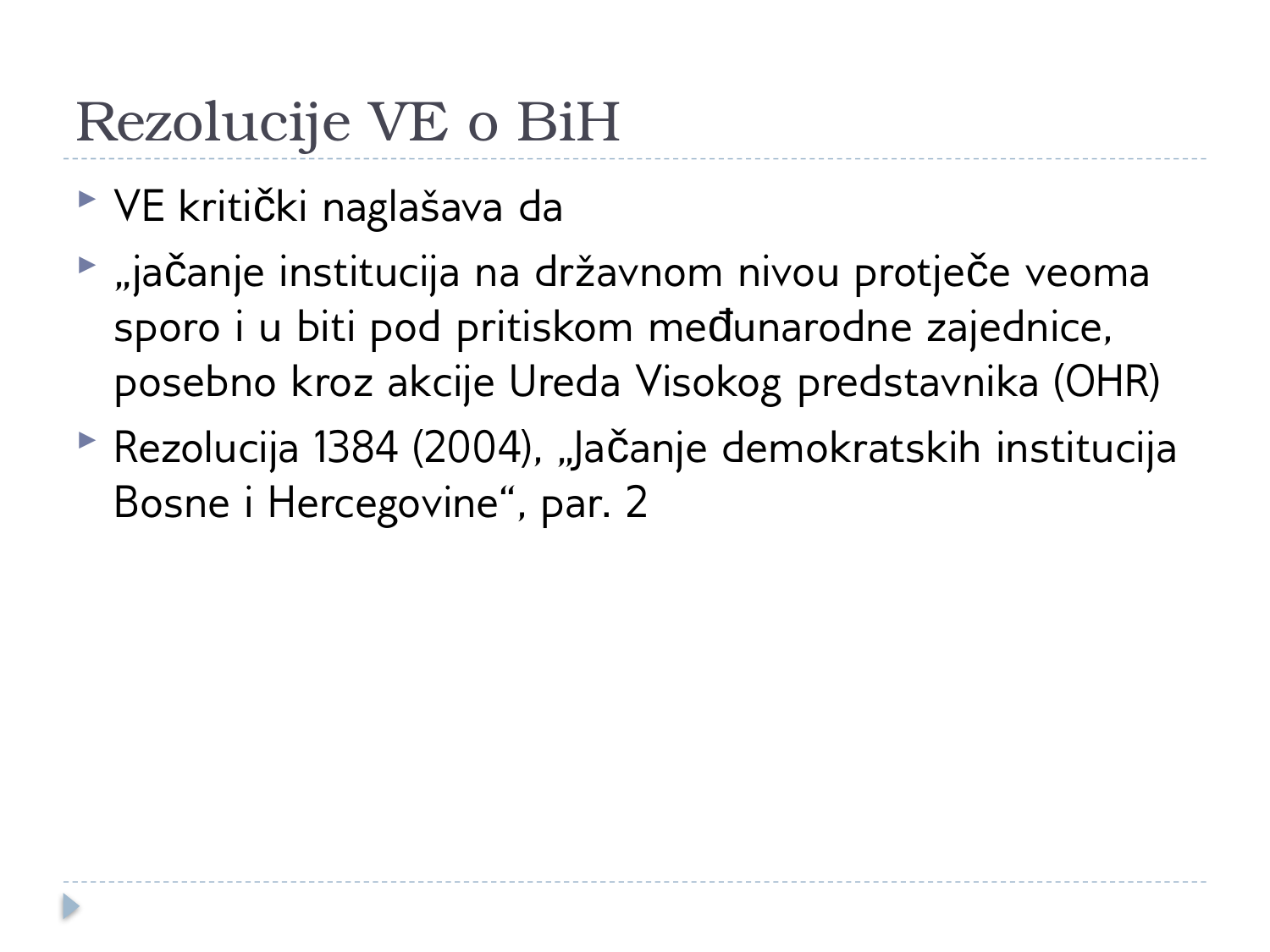

# Rezolucije VE o BiH
VE kritički naglašava da
„jačanje institucija na državnom nivou protječe veoma sporo i u biti pod pritiskom međunarodne zajednice, posebno kroz akcije Ureda Visokog predstavnika (OHR)
Rezolucija 1384 (2004), „Jačanje demokratskih institucija Bosne i Hercegovine“, par. 2